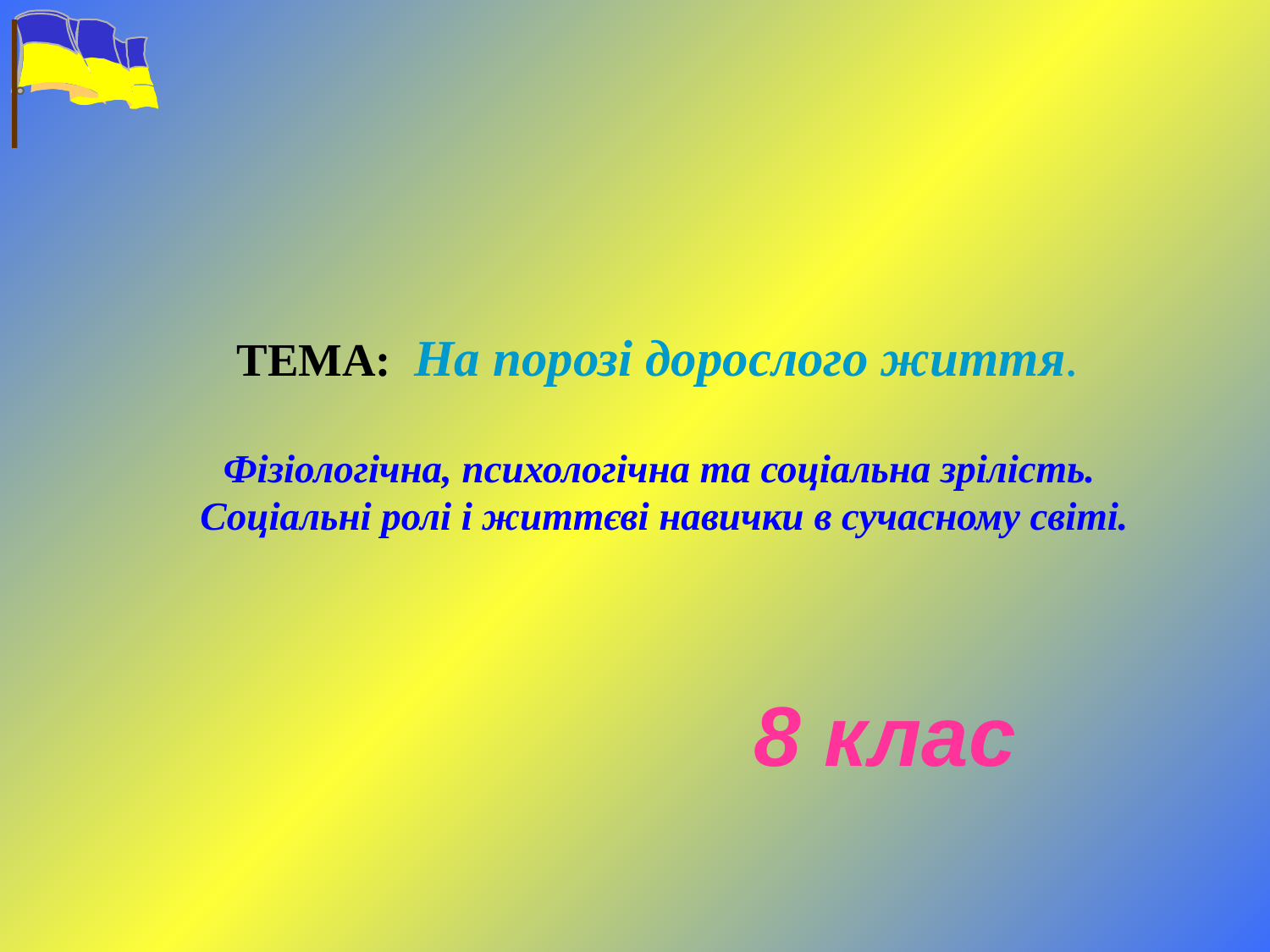

# ТЕМА:  На порозі дорослого життя. Фізіологічна, психологічна та соціальна зрілість. Соціальні ролі і життєві навички в сучасному світі.
8 клас